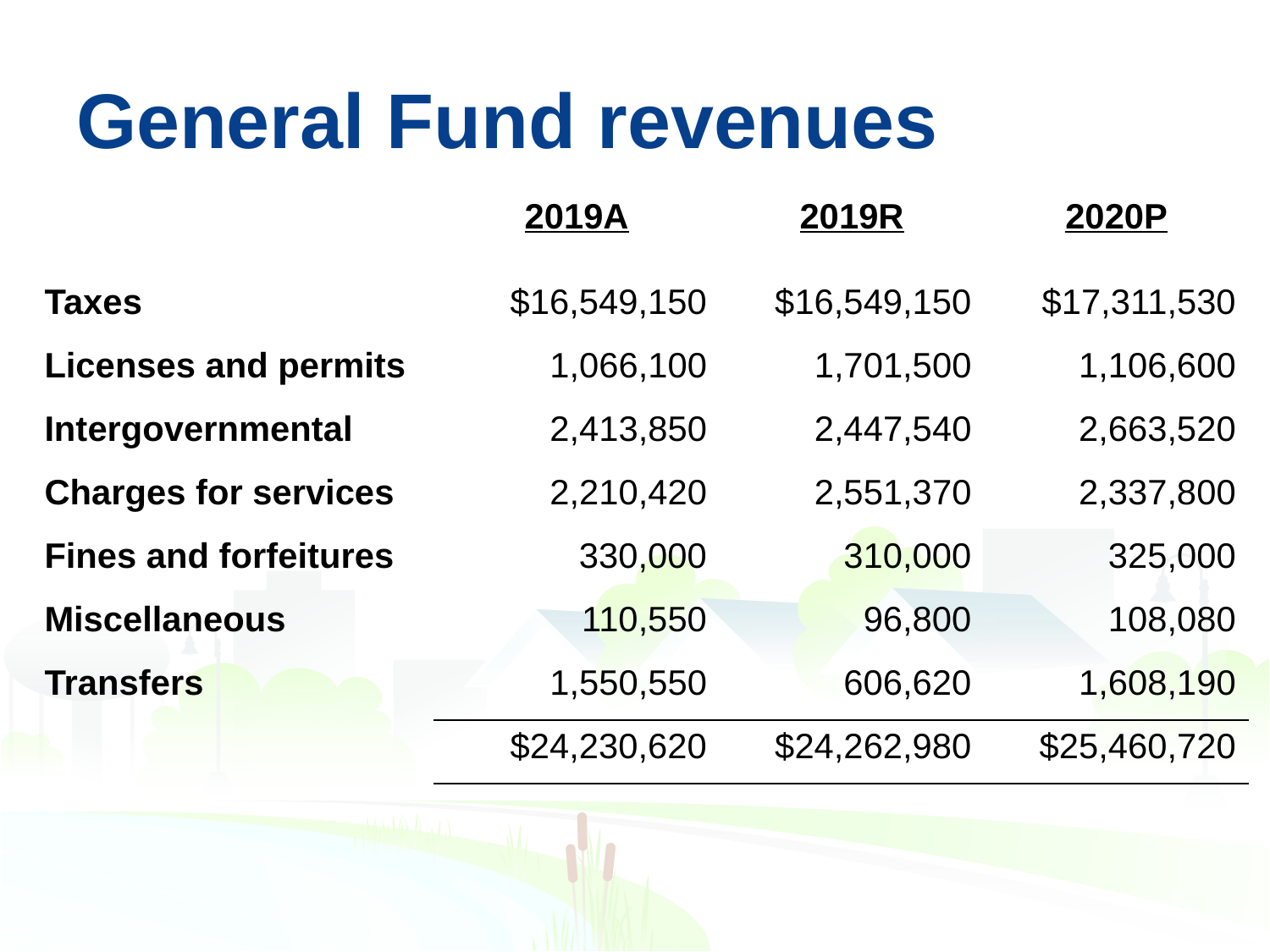

# General Fund revenues
|  | 2019A | 2019R | 2020P |
| --- | --- | --- | --- |
| Taxes | $16,549,150 | $16,549,150 | $17,311,530 |
| Licenses and permits | 1,066,100 | 1,701,500 | 1,106,600 |
| Intergovernmental | 2,413,850 | 2,447,540 | 2,663,520 |
| Charges for services | 2,210,420 | 2,551,370 | 2,337,800 |
| Fines and forfeitures | 330,000 | 310,000 | 325,000 |
| Miscellaneous | 110,550 | 96,800 | 108,080 |
| Transfers | 1,550,550 | 606,620 | 1,608,190 |
|  | $24,230,620 | $24,262,980 | $25,460,720 |